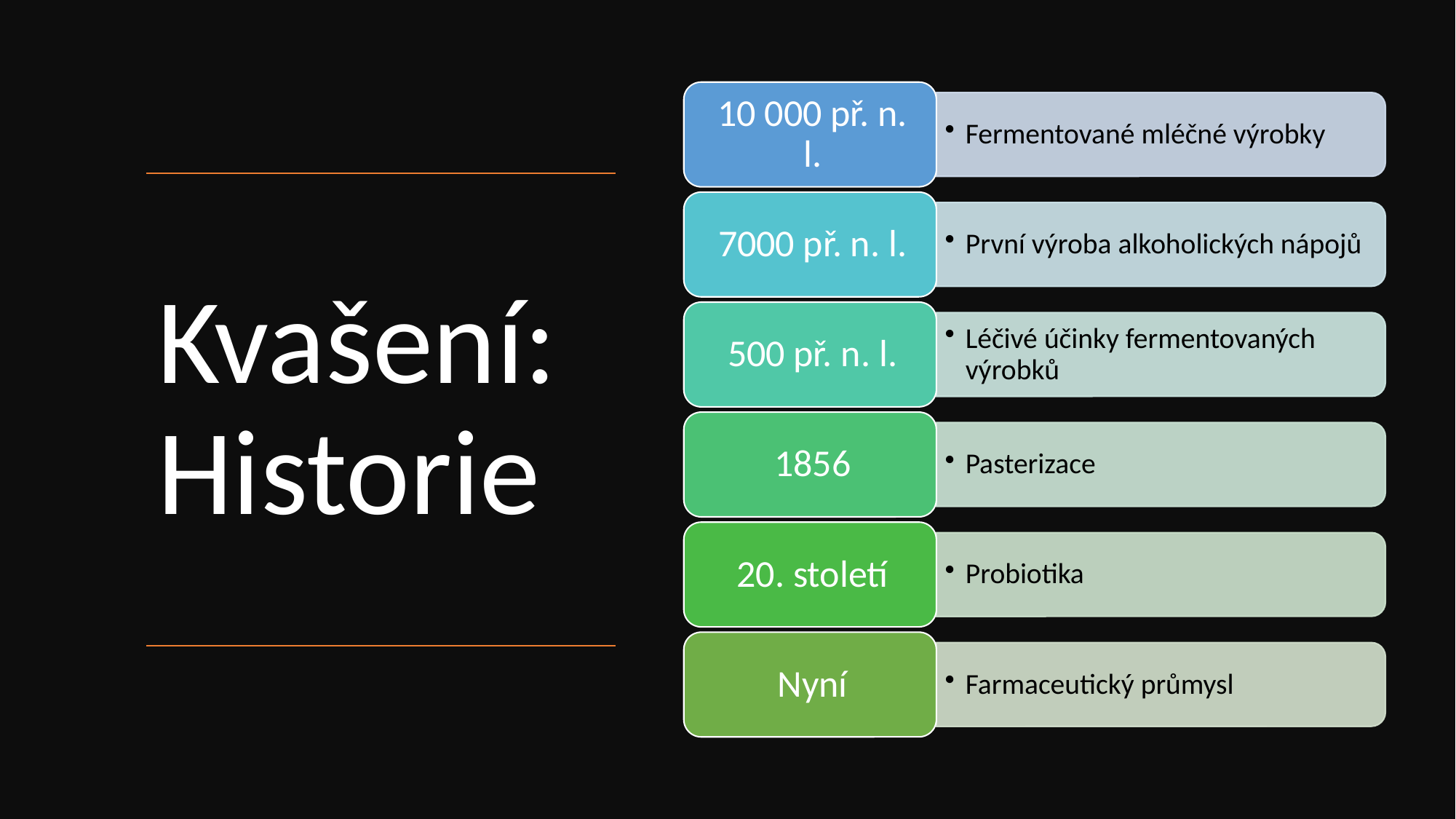

Fermentované mléčné výrobky
10 000 př. n. l.
První výroba alkoholických nápojů
7000 př. n. l.
Léčivé účinky fermentovaných výrobků
500 př. n. l.
Pasterizace
1856
Probiotika
20. století
Farmaceutický průmysl
Nyní
# Kvašení:  Historie